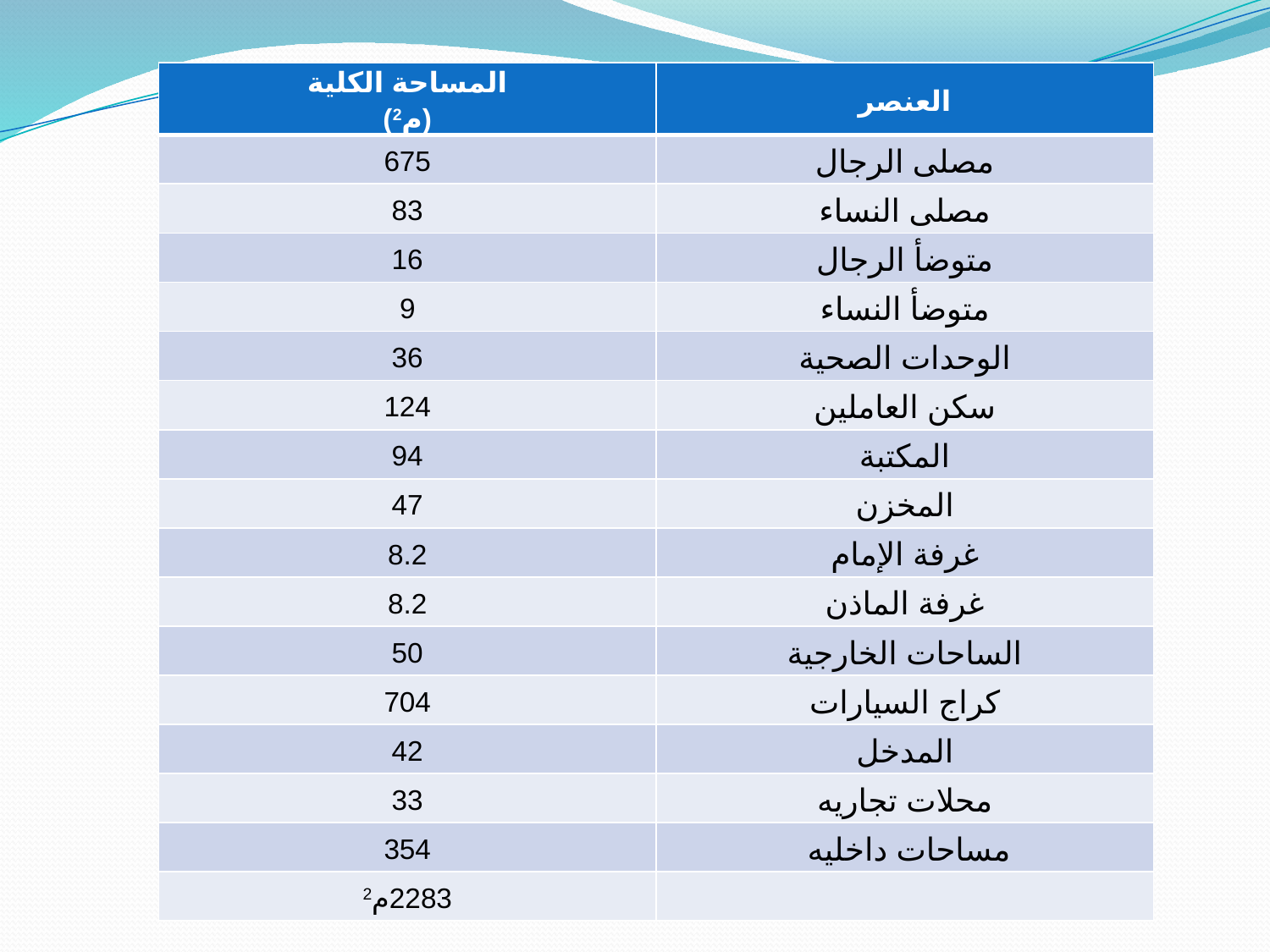

| المساحة الكلية (م2) | العنصر |
| --- | --- |
| 675 | مصلى الرجال |
| 83 | مصلى النساء |
| 16 | متوضأ الرجال |
| 9 | متوضأ النساء |
| 36 | الوحدات الصحية |
| 124 | سكن العاملين |
| 94 | المكتبة |
| 47 | المخزن |
| 8.2 | غرفة الإمام |
| 8.2 | غرفة الماذن |
| 50 | الساحات الخارجية |
| 704 | كراج السيارات |
| 42 | المدخل |
| 33 | محلات تجاريه |
| 354 | مساحات داخليه |
| 2283م2 |  |